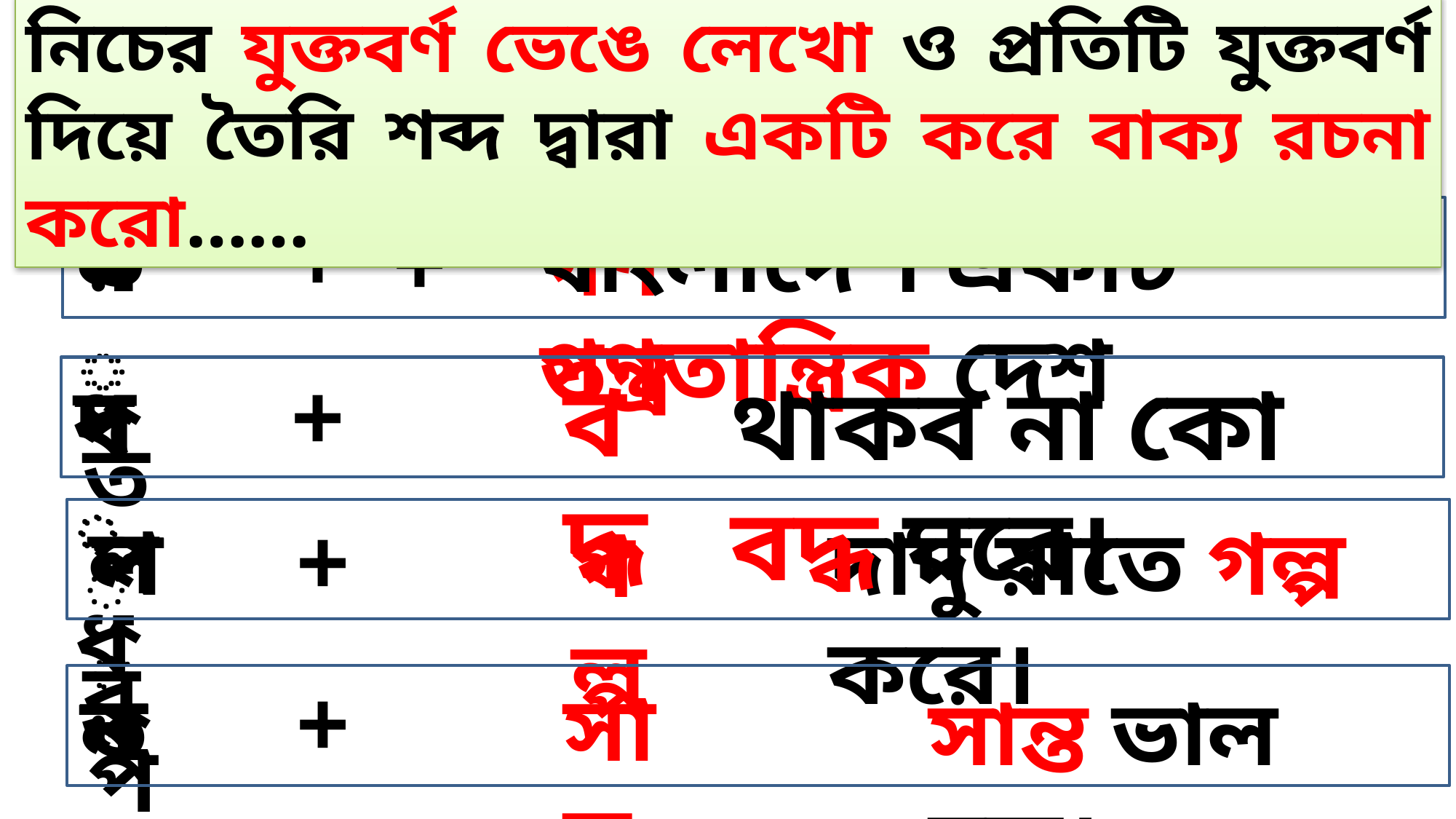

নিচের যুক্তবর্ণ ভেঙে লেখো ও প্রতিটি যুক্তবর্ণ দিয়ে তৈরি শব্দ দ্বারা একটি করে বাক্য রচনা করো……
+
ত
র
ন্ত্র
ন্‌
বাংলাদেশ একটি গণতান্ত্রিক দেশ

+
গণতন্ত্র
বদ্ধ
+
ধ
থাকব না কো বদ্ধ ঘরে।
দ্‌

দ্ধ
ল্প
+
প
দাদু রাতে গল্প করে।
ল্‌

গল্প
+
ন্‌
ত
সান্ত
ন্ত

সান্ত ভাল বন্ধু।